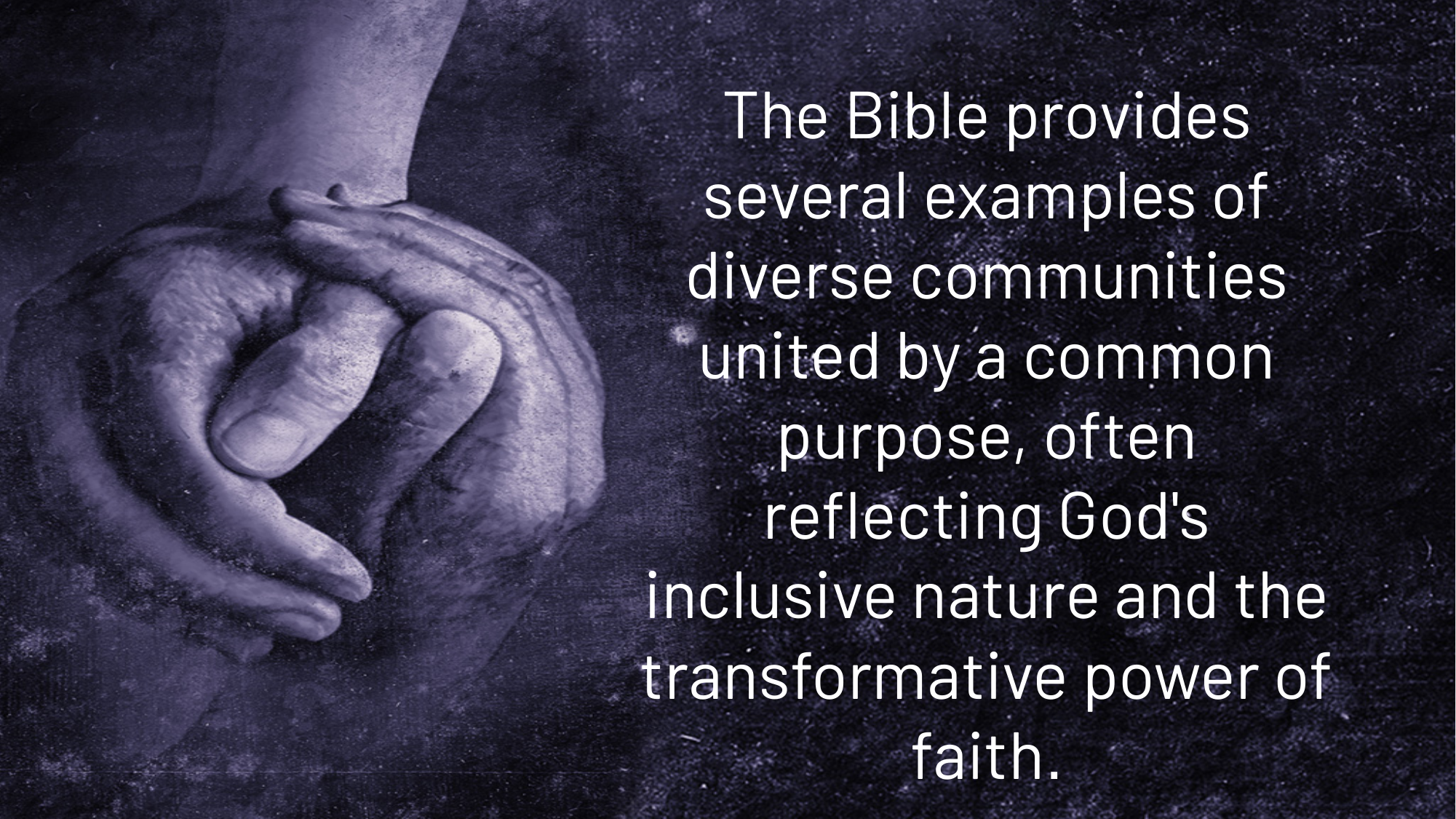

The Bible provides several examples of diverse communities united by a common purpose, often reflecting God's inclusive nature and the transformative power of faith.